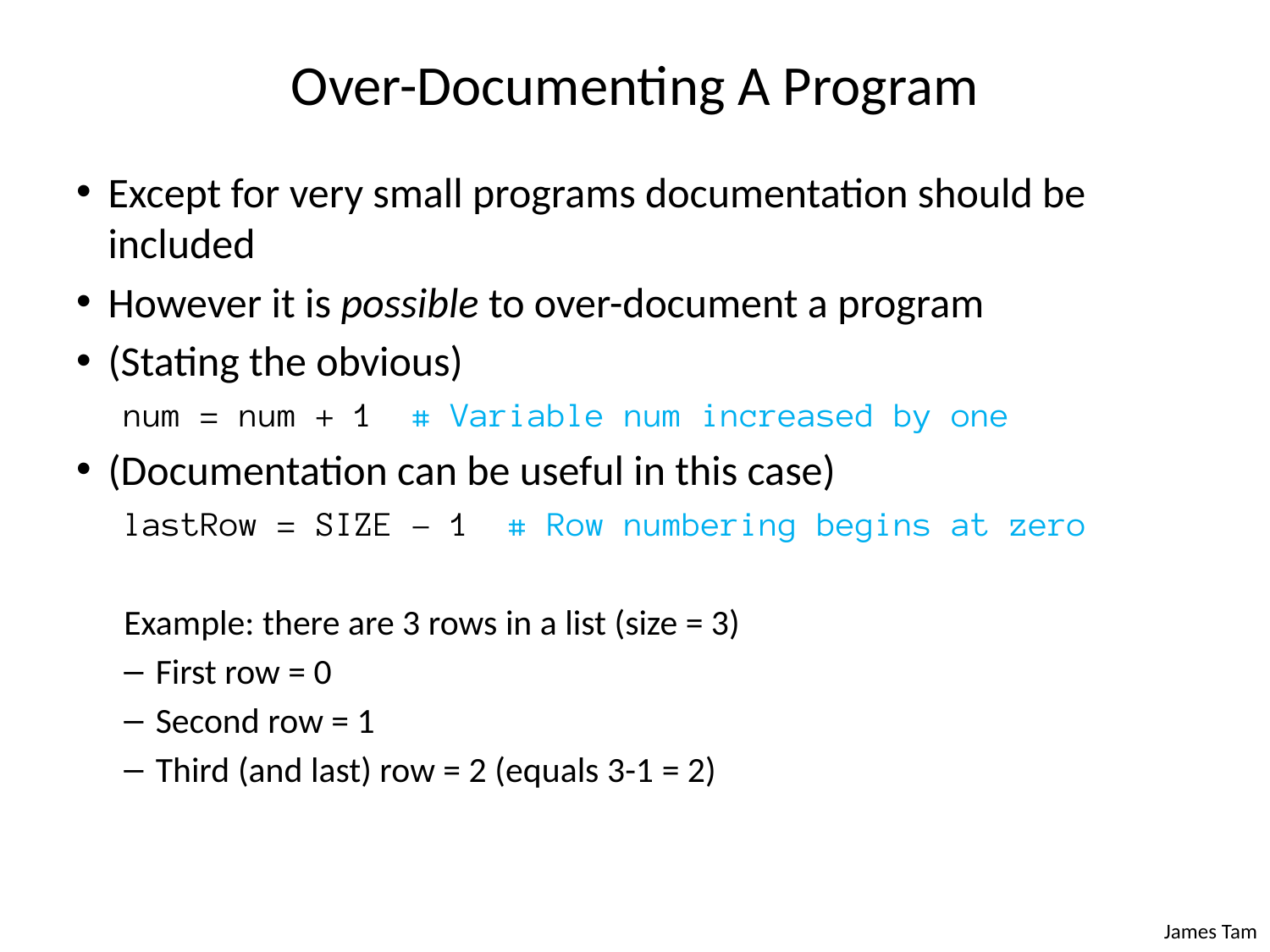

# Over-Documenting A Program
Except for very small programs documentation should be included
However it is possible to over-document a program
(Stating the obvious)
num = num + 1  # Variable num increased by one
(Documentation can be useful in this case)
lastRow = SIZE – 1  # Row numbering begins at zero

Example: there are 3 rows in a list (size = 3)
First row = 0
Second row = 1
Third (and last) row = 2 (equals 3-1 = 2)